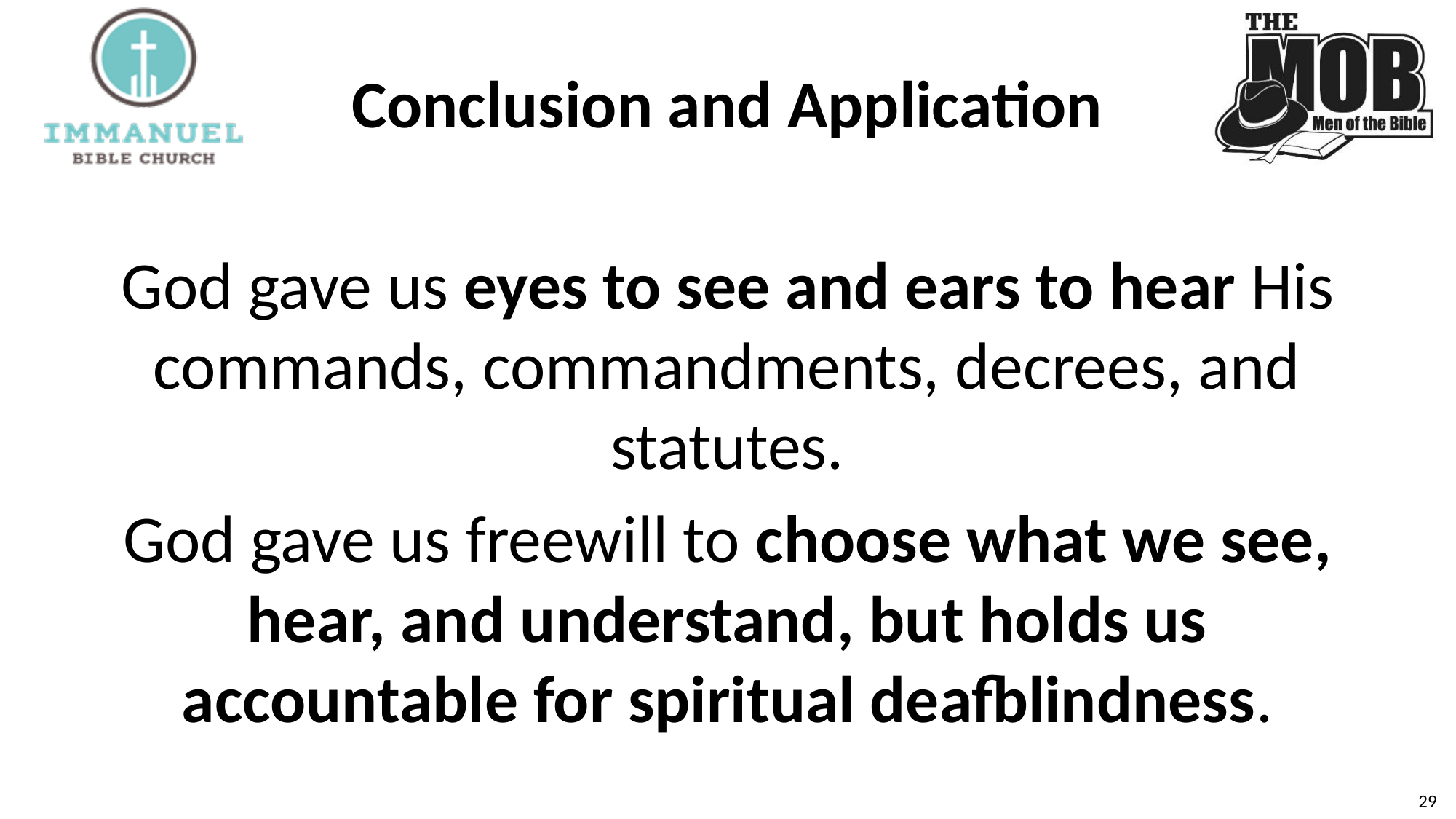

# Conclusion and Application
God gave us eyes to see and ears to hear His commands, commandments, decrees, and statutes.
God gave us freewill to choose what we see, hear, and understand, but holds us accountable for spiritual deafblindness.
29